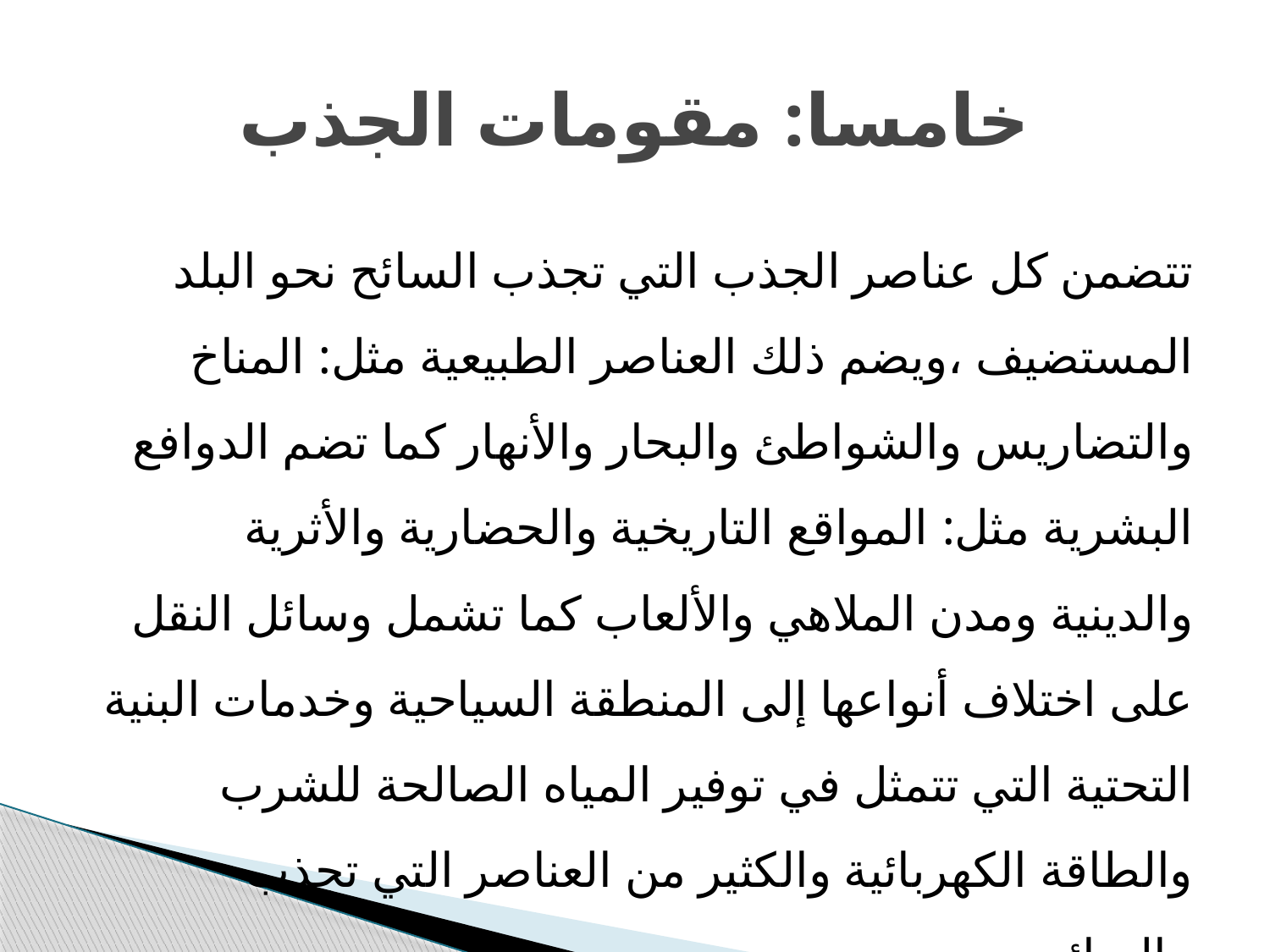

# خامسا: مقومات الجذب
تتضمن كل عناصر الجذب التي تجذب السائح نحو البلد المستضیف ،ویضم ذلك العناصر الطبیعیة مثل: المناخ والتضاریس والشواطئ والبحار والأنھار كما تضم الدوافع البشریة مثل: المواقع التاریخیة والحضاریة والأثریة والدینیة ومدن الملاھي والألعاب كما تشمل وسائل النقل على اختلاف أنواعھا إلى المنطقة السیاحیة وخدمات البنیة التحتیة التي تتمثل في توفیر المیاه الصالحة للشرب والطاقة الكھربائیة والكثیر من العناصر التي تجذب السائح.